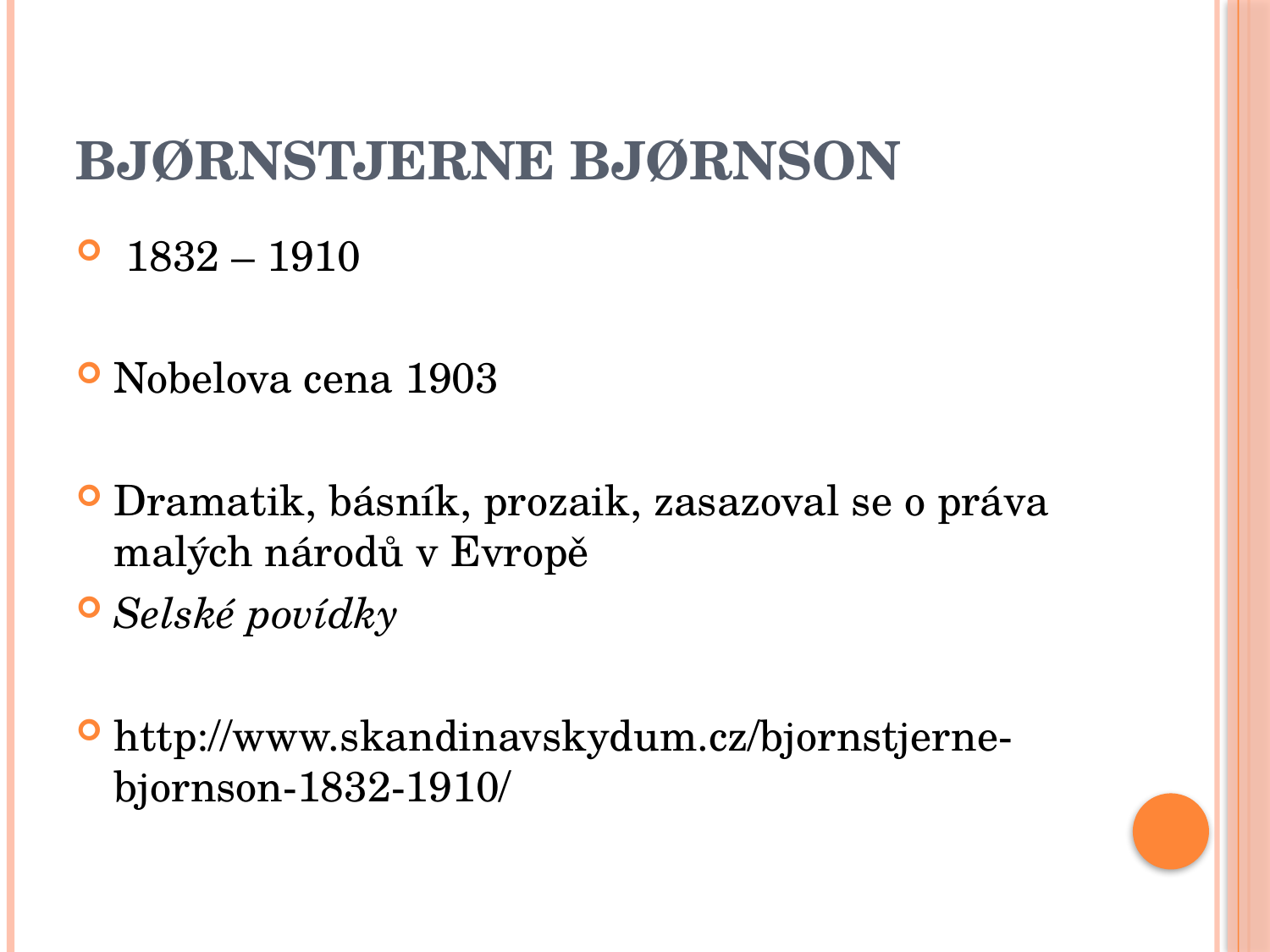

# Bjørnstjerne Bjørnson
 1832 – 1910

Nobelova cena 1903

Dramatik, básník, prozaik, zasazoval se o práva malých národů v Evropě
Selské povídky

http://www.skandinavskydum.cz/bjornstjerne-bjornson-1832-1910/